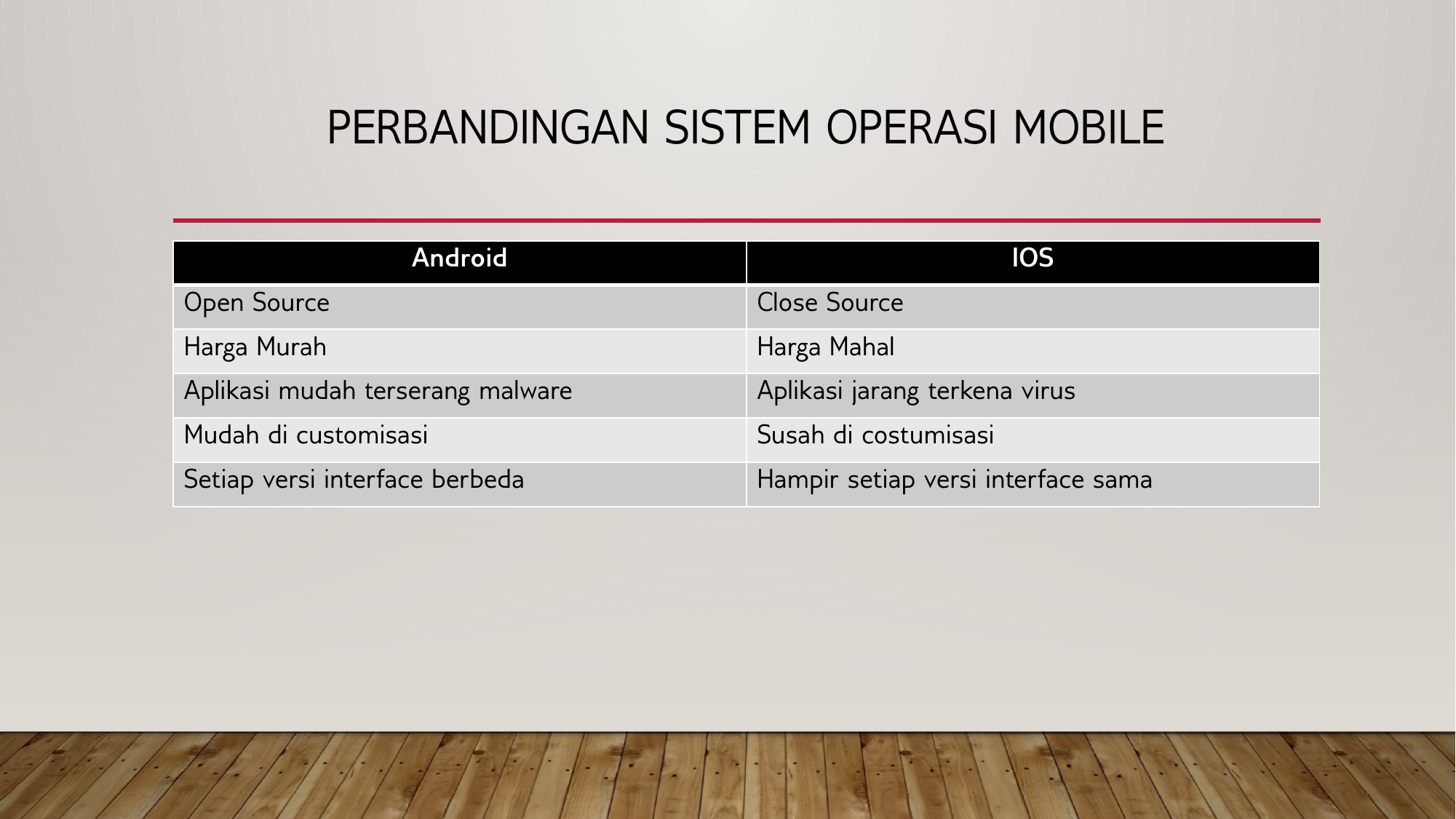

# Perbandingan sistem operasi mobile
| Android | IOS |
| --- | --- |
| Open Source | Close Source |
| Harga Murah | Harga Mahal |
| Aplikasi mudah terserang malware | Aplikasi jarang terkena virus |
| Mudah di customisasi | Susah di costumisasi |
| Setiap versi interface berbeda | Hampir setiap versi interface sama |